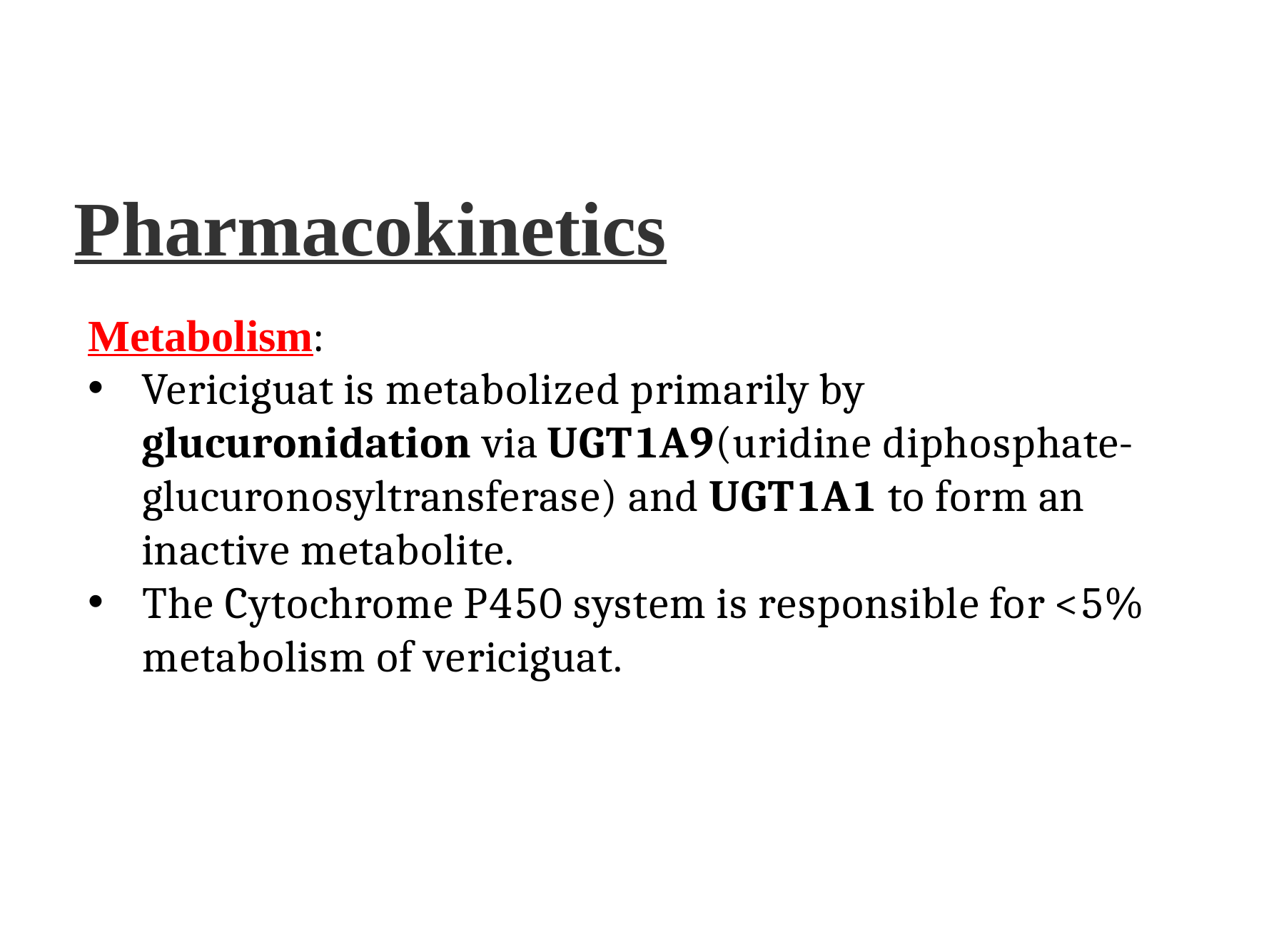

# Pharmacokinetics
Metabolism:
Vericiguat is metabolized primarily by glucuronidation via UGT1A9(uridine diphosphate-glucuronosyltransferase) and UGT1A1 to form an inactive metabolite.
The Cytochrome P450 system is responsible for <5% metabolism of vericiguat.